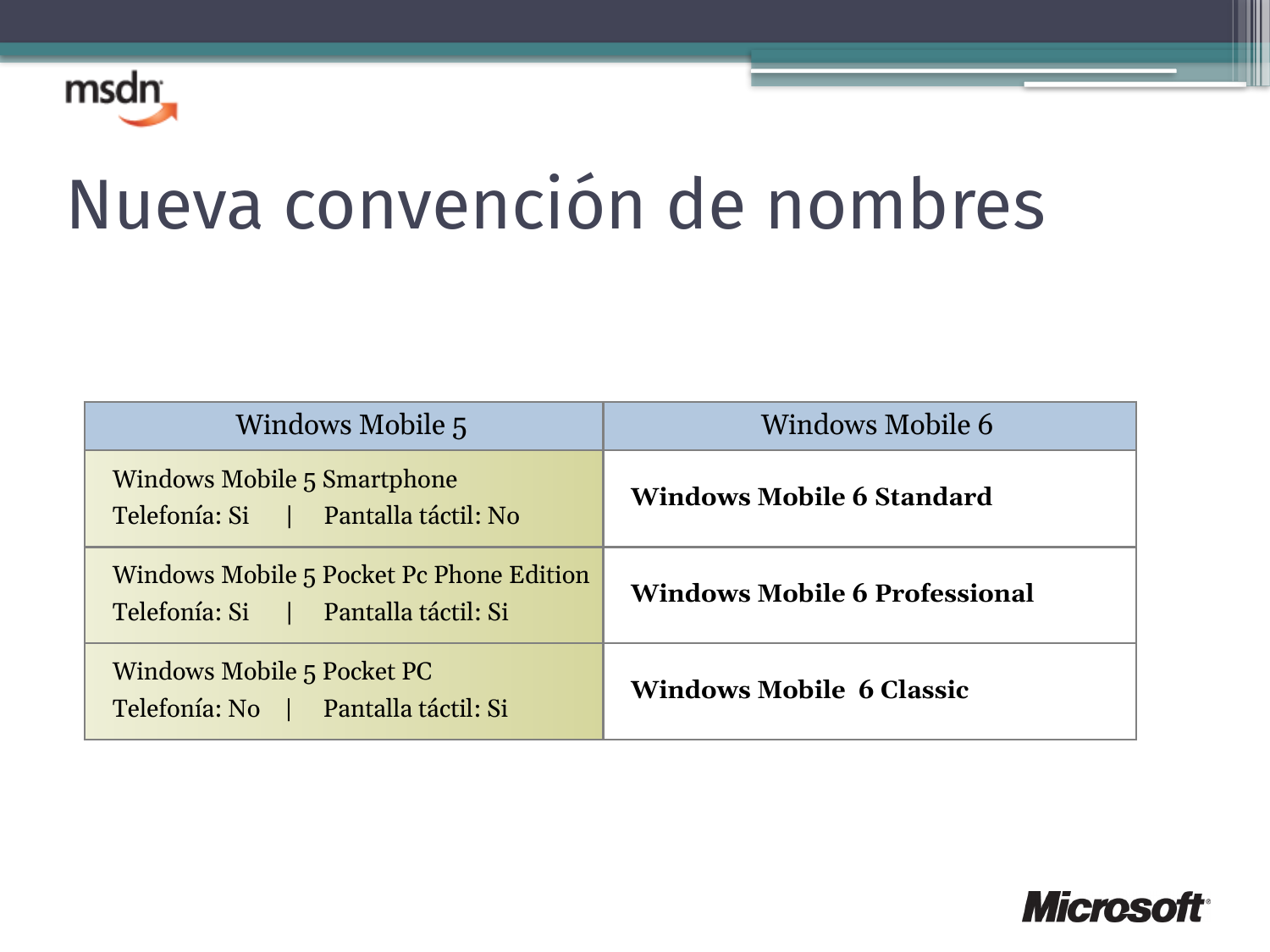

# Nueva convención de nombres
| Windows Mobile 5 | Windows Mobile 6 |
| --- | --- |
| Windows Mobile 5 Smartphone Telefonía: Si | Pantalla táctil: No | Windows Mobile 6 Standard |
| Windows Mobile 5 Pocket Pc Phone Edition Telefonía: Si | Pantalla táctil: Si | Windows Mobile 6 Professional |
| Windows Mobile 5 Pocket PC Telefonía: No | Pantalla táctil: Si | Windows Mobile 6 Classic |